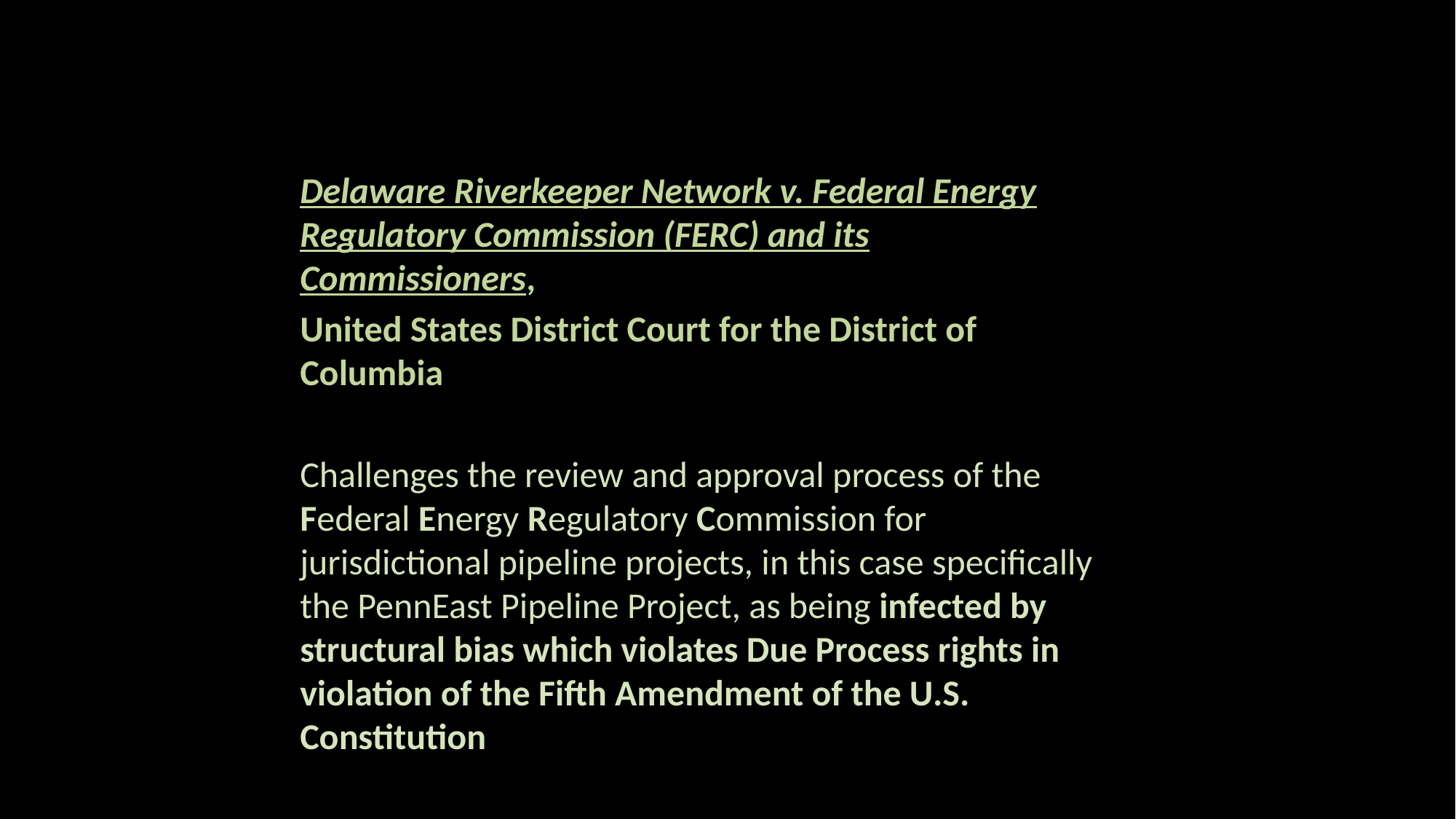

Delaware Riverkeeper Network v. Federal Energy Regulatory Commission (FERC) and its Commissioners,
United States District Court for the District of Columbia

Challenges the review and approval process of the Federal Energy Regulatory Commission for jurisdictional pipeline projects, in this case specifically the PennEast Pipeline Project, as being infected by structural bias which violates Due Process rights in violation of the Fifth Amendment of the U.S. Constitution